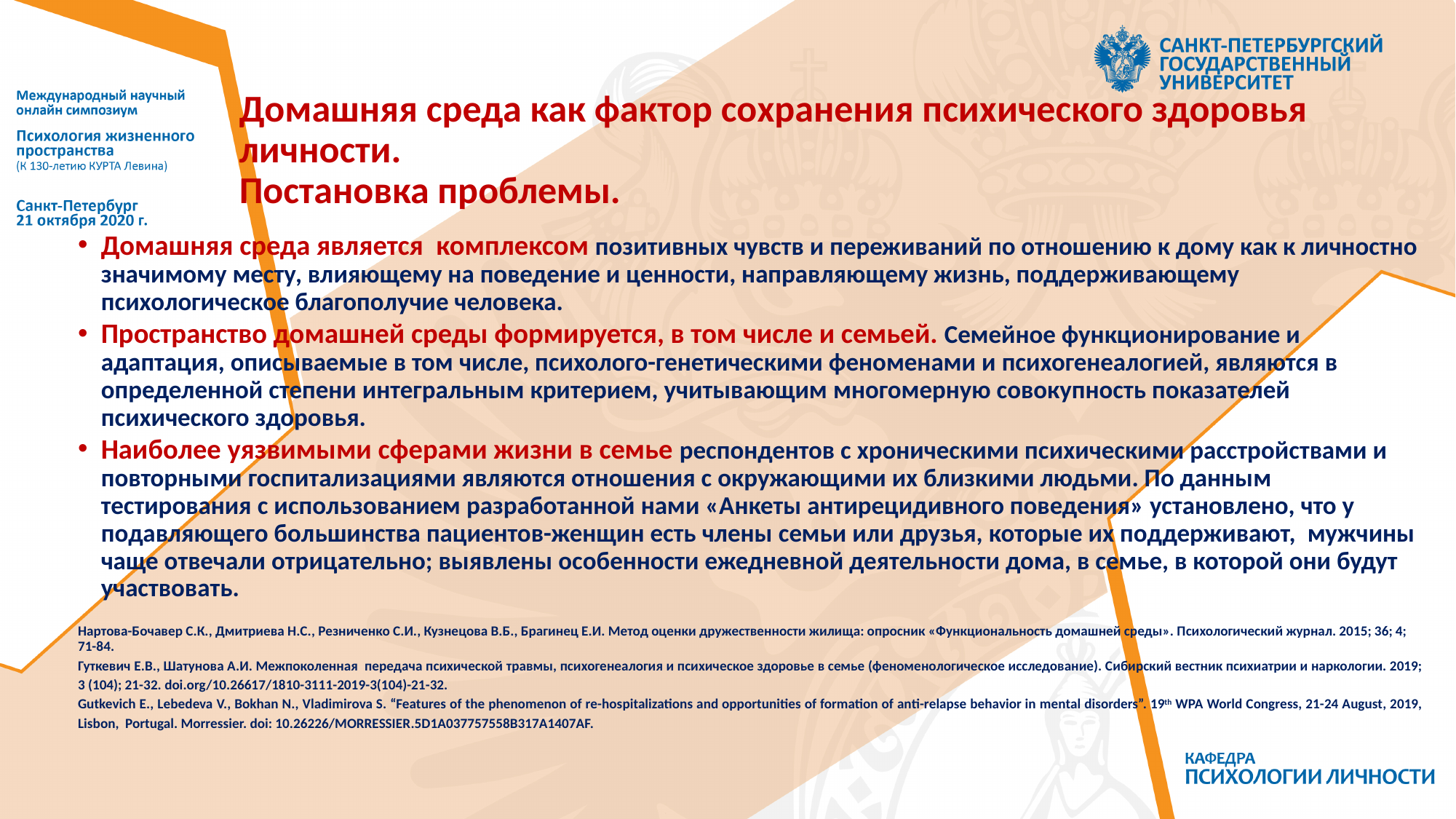

# Домашняя среда как фактор сохранения психического здоровья личности. Постановка проблемы.

Домашняя среда является  комплексом позитивных чувств и переживаний по отношению к дому как к личностно значимому месту, влияющему на поведение и ценности, направляющему жизнь, поддерживающему психологическое благополучие человека.
Пространство домашней среды формируется, в том числе и семьей. Семейное функционирование и адаптация, описываемые в том числе, психолого-генетическими феноменами и психогенеалогией, являются в определенной степени интегральным критерием, учитывающим многомерную совокупность показателей психического здоровья.
Наиболее уязвимыми сферами жизни в семье респондентов с хроническими психическими расстройствами и повторными госпитализациями являются отношения с окружающими их близкими людьми. По данным тестирования с использованием разработанной нами «Анкеты антирецидивного поведения» установлено, что у подавляющего большинства пациентов-женщин есть члены семьи или друзья, которые их поддерживают,  мужчины чаще отвечали отрицательно; выявлены особенности ежедневной деятельности дома, в семье, в которой они будут участвовать.

Нартова-Бочавер С.К., Дмитриева Н.С., Резниченко С.И., Кузнецова В.Б., Брагинец Е.И. Метод оценки дружественности жилища: опросник «Функциональность домашней среды». Психологический журнал. 2015; 36; 4; 71-84.
Гуткевич Е.В., Шатунова А.И. Межпоколенная  передача психической травмы, психогенеалогия и психическое здоровье в семье (феноменологическое исследование). Сибирский вестник психиатрии и наркологии. 2019; 3 (104); 21-32. doi.org/10.26617/1810-3111-2019-3(104)-21-32.
Gutkevich E., Lebedeva V., Bokhan N., Vladimirova S. “Features of the phenomenon of re-hospitalizations and opportunities of formation of anti-relapse behavior in mental disorders”. 19th WPA World Congress, 21-24 August, 2019, Lisbon,  Portugal. Morressier. doi: 10.26226/MORRESSIER.5D1A037757558B317A1407AF.